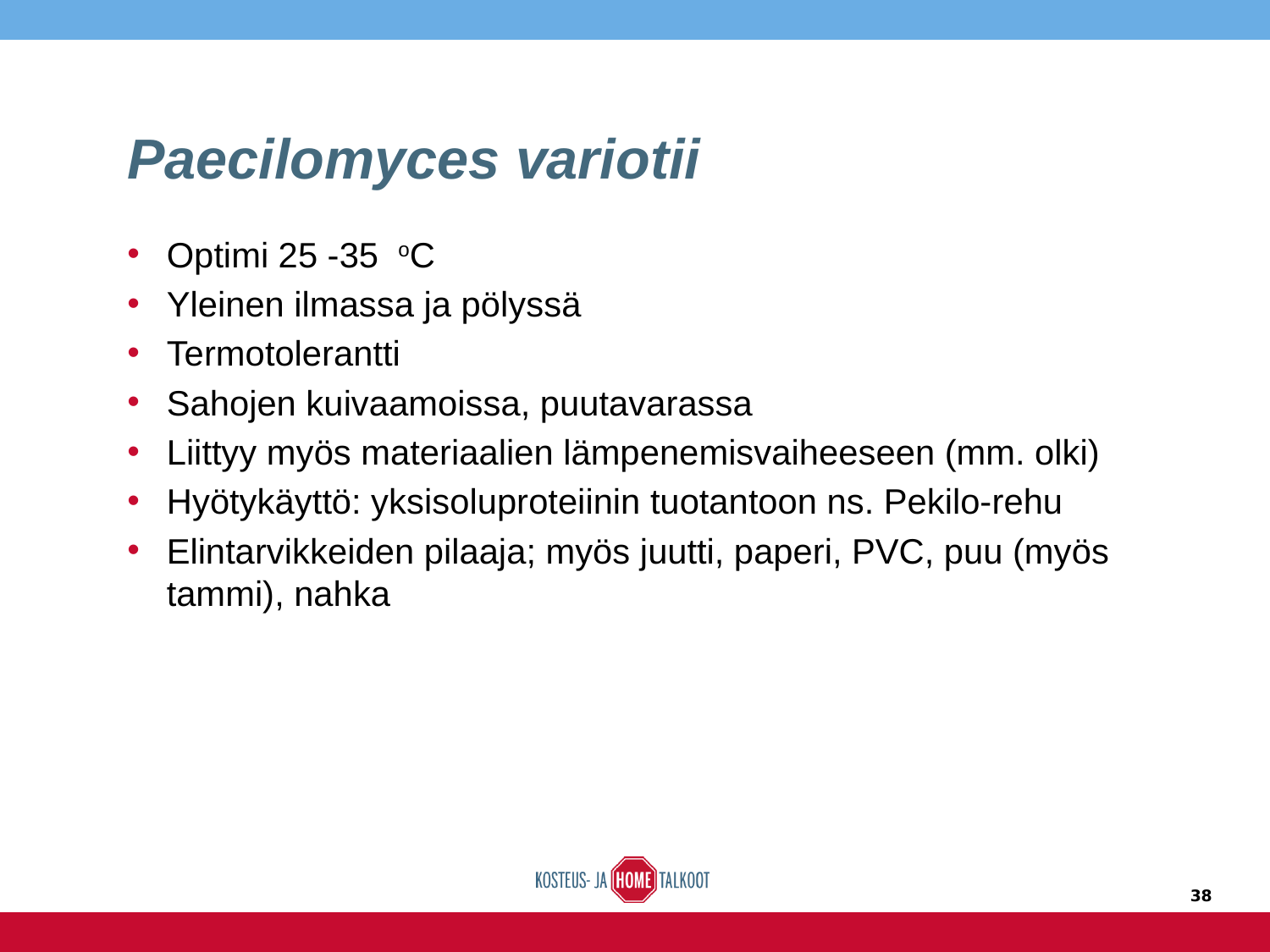

# Paecilomyces variotii
Optimi 25 -35  oC
Yleinen ilmassa ja pölyssä
Termotolerantti
Sahojen kuivaamoissa, puutavarassa
Liittyy myös materiaalien lämpenemisvaiheeseen (mm. olki)
Hyötykäyttö: yksisoluproteiinin tuotantoon ns. Pekilo-rehu
Elintarvikkeiden pilaaja; myös juutti, paperi, PVC, puu (myös tammi), nahka
38